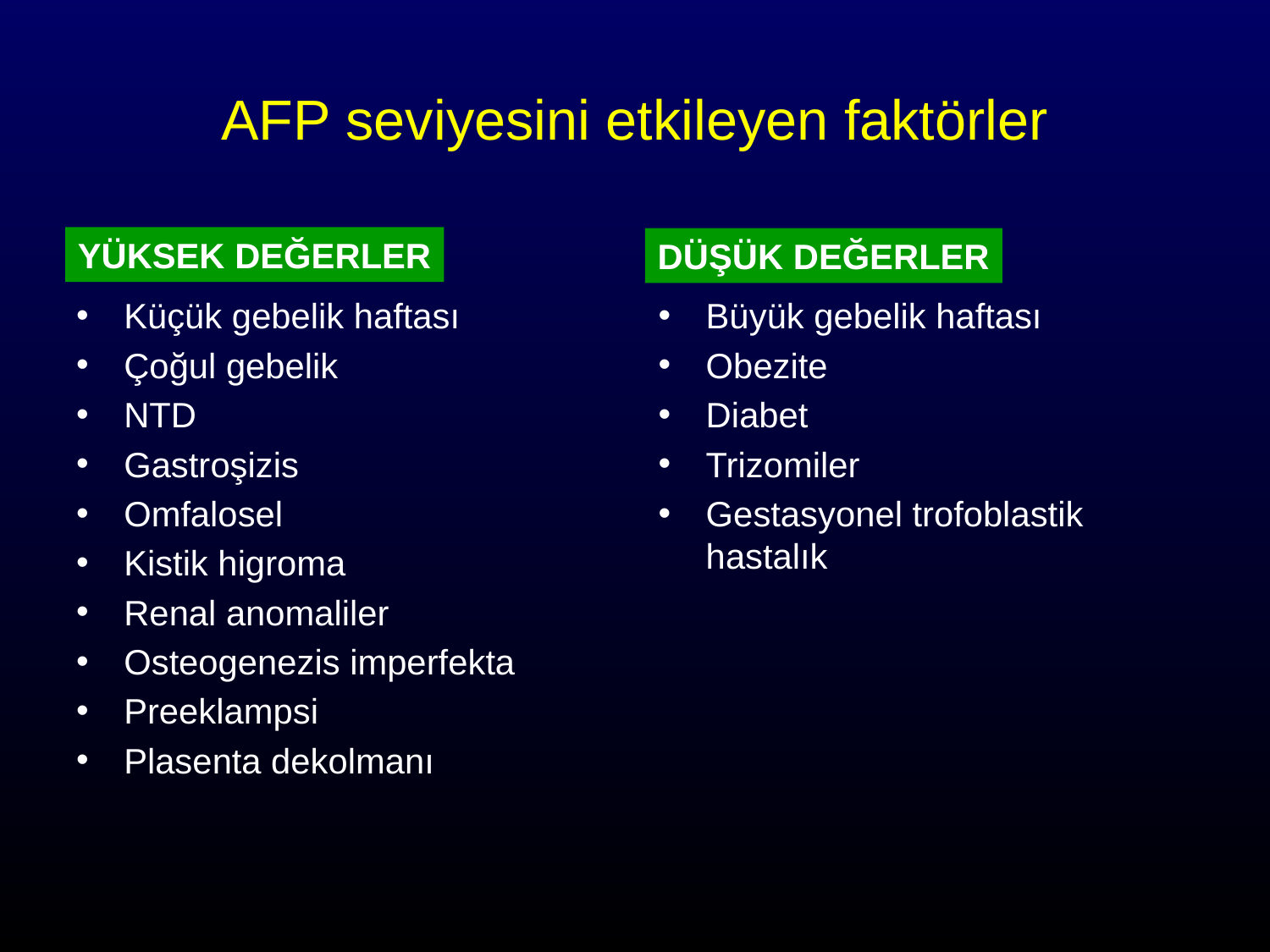

# AFP seviyesini etkileyen faktörler
YÜKSEK DEĞERLER
DÜŞÜK DEĞERLER
Küçük gebelik haftası
Çoğul gebelik
NTD
Gastroşizis
Omfalosel
Kistik higroma
Renal anomaliler
Osteogenezis imperfekta
Preeklampsi
Plasenta dekolmanı
Büyük gebelik haftası
Obezite
Diabet
Trizomiler
Gestasyonel trofoblastik hastalık